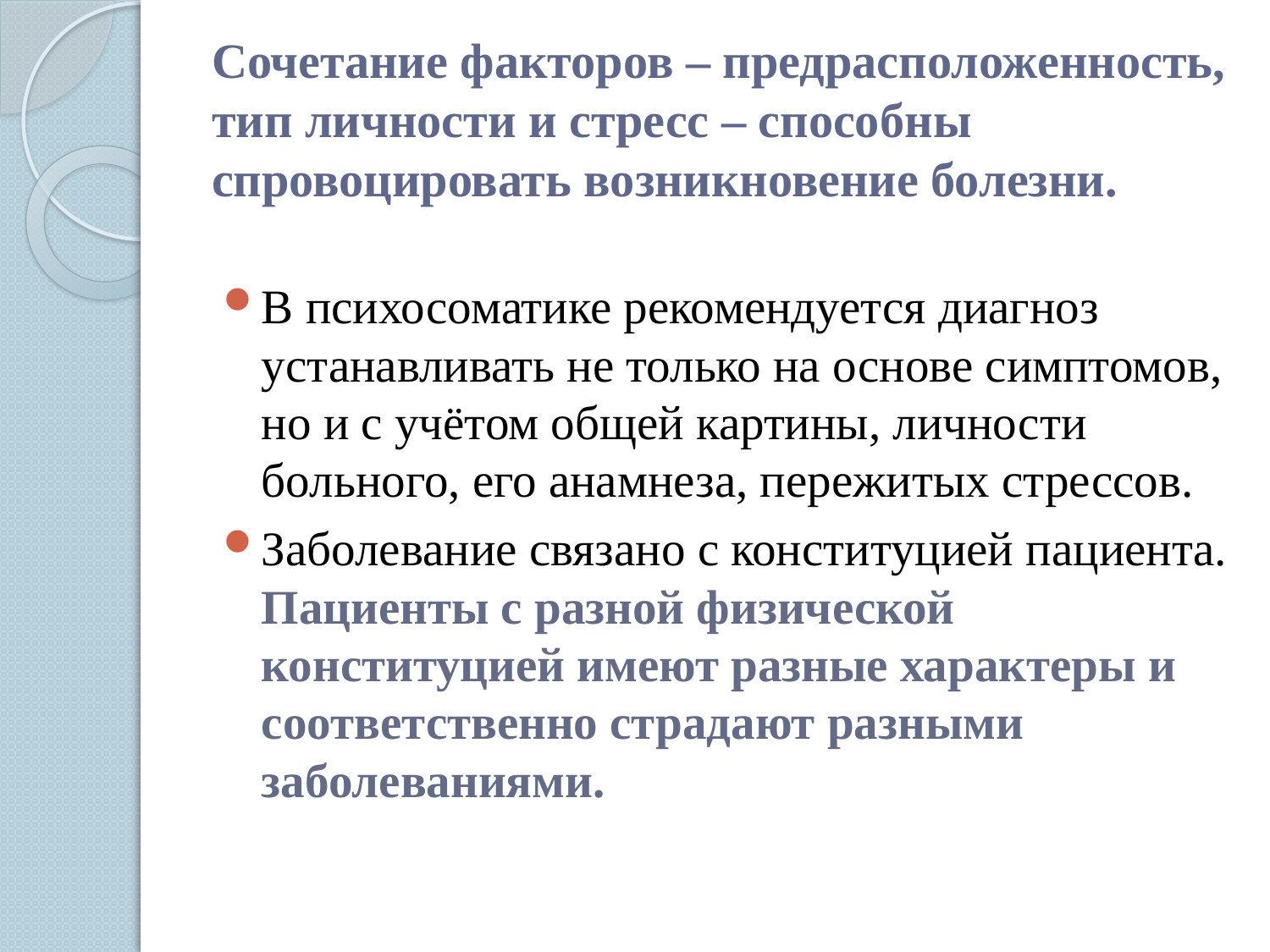

# Сочетание факторов – предрасположенность, тип личности и стресс – способны спровоцировать возникновение болезни.

В психосоматике рекомендуется диагноз устанавливать не только на основе симптомов, но и с учётом общей картины, личности больного, его анамнеза, пережитых стрессов.
Заболевание связано с конституцией пациента. Пациенты с разной физической конституцией имеют разные характеры и соответственно страдают разными заболеваниями.